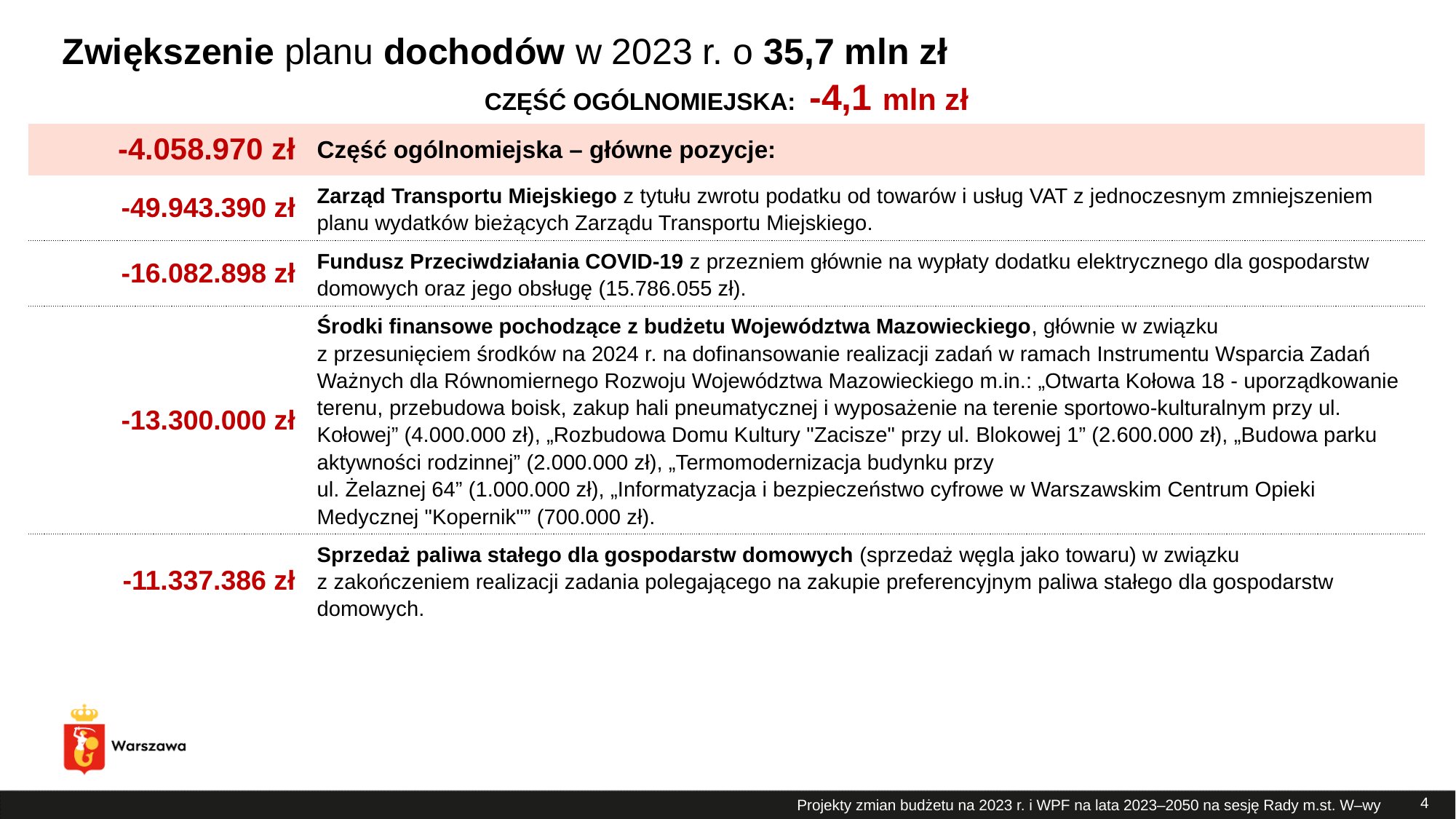

# Zwiększenie planu dochodów w 2023 r. o 35,7 mln zł
CZĘŚĆ OGÓLNOMIEJSKA:  -4,1 mln zł
| -4.058.970 zł | Część ogólnomiejska – główne pozycje: |
| --- | --- |
| -49.943.390 zł | Zarząd Transportu Miejskiego z tytułu zwrotu podatku od towarów i usług VAT z jednoczesnym zmniejszeniem planu wydatków bieżących Zarządu Transportu Miejskiego. |
| -16.082.898 zł | Fundusz Przeciwdziałania COVID-19 z przezniem głównie na wypłaty dodatku elektrycznego dla gospodarstw domowych oraz jego obsługę (15.786.055 zł). |
| -13.300.000 zł | Środki finansowe pochodzące z budżetu Województwa Mazowieckiego, głównie w związku z przesunięciem środków na 2024 r. na dofinansowanie realizacji zadań w ramach Instrumentu Wsparcia Zadań Ważnych dla Równomiernego Rozwoju Województwa Mazowieckiego m.in.: „Otwarta Kołowa 18 - uporządkowanie terenu, przebudowa boisk, zakup hali pneumatycznej i wyposażenie na terenie sportowo-kulturalnym przy ul. Kołowej” (4.000.000 zł), „Rozbudowa Domu Kultury "Zacisze" przy ul. Blokowej 1” (2.600.000 zł), „Budowa parku aktywności rodzinnej” (2.000.000 zł), „Termomodernizacja budynku przy ul. Żelaznej 64” (1.000.000 zł), „Informatyzacja i bezpieczeństwo cyfrowe w Warszawskim Centrum Opieki Medycznej "Kopernik"” (700.000 zł). |
| -11.337.386 zł | Sprzedaż paliwa stałego dla gospodarstw domowych (sprzedaż węgla jako towaru) w związku z zakończeniem realizacji zadania polegającego na zakupie preferencyjnym paliwa stałego dla gospodarstw domowych. |
4
Projekty zmian budżetu na 2023 r. i WPF na lata 2023–2050 na sesję Rady m.st. W–wy